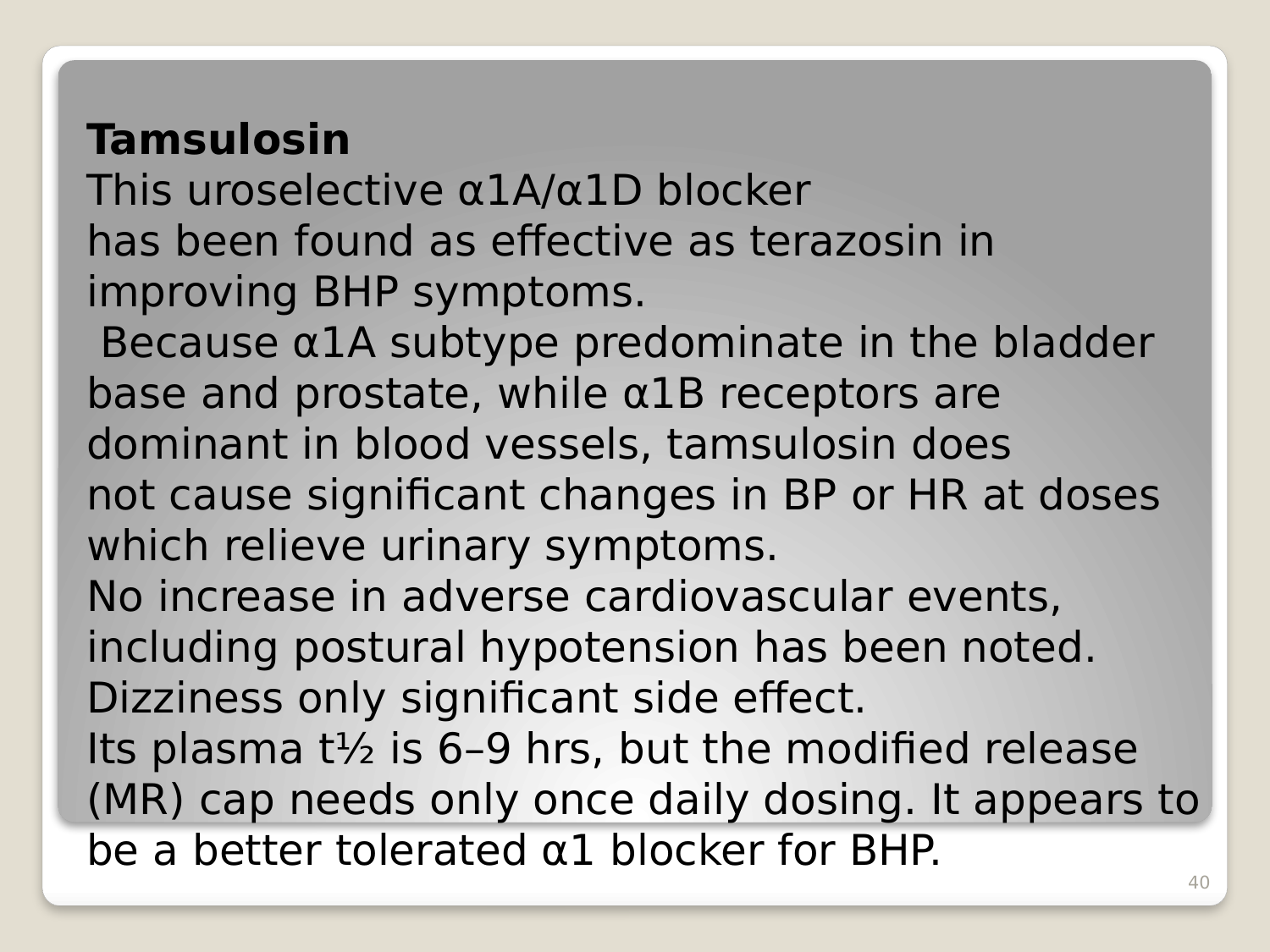

Tamsulosin
This uroselective α1A/α1D blocker
has been found as effective as terazosin in improving BHP symptoms.
 Because α1A subtype predominate in the bladder base and prostate, while α1B receptors are dominant in blood vessels, tamsulosin does
not cause significant changes in BP or HR at doses which relieve urinary symptoms.
No increase in adverse cardiovascular events, including postural hypotension has been noted. Dizziness only significant side effect.
Its plasma t½ is 6–9 hrs, but the modified release (MR) cap needs only once daily dosing. It appears to be a better tolerated α1 blocker for BHP.
40